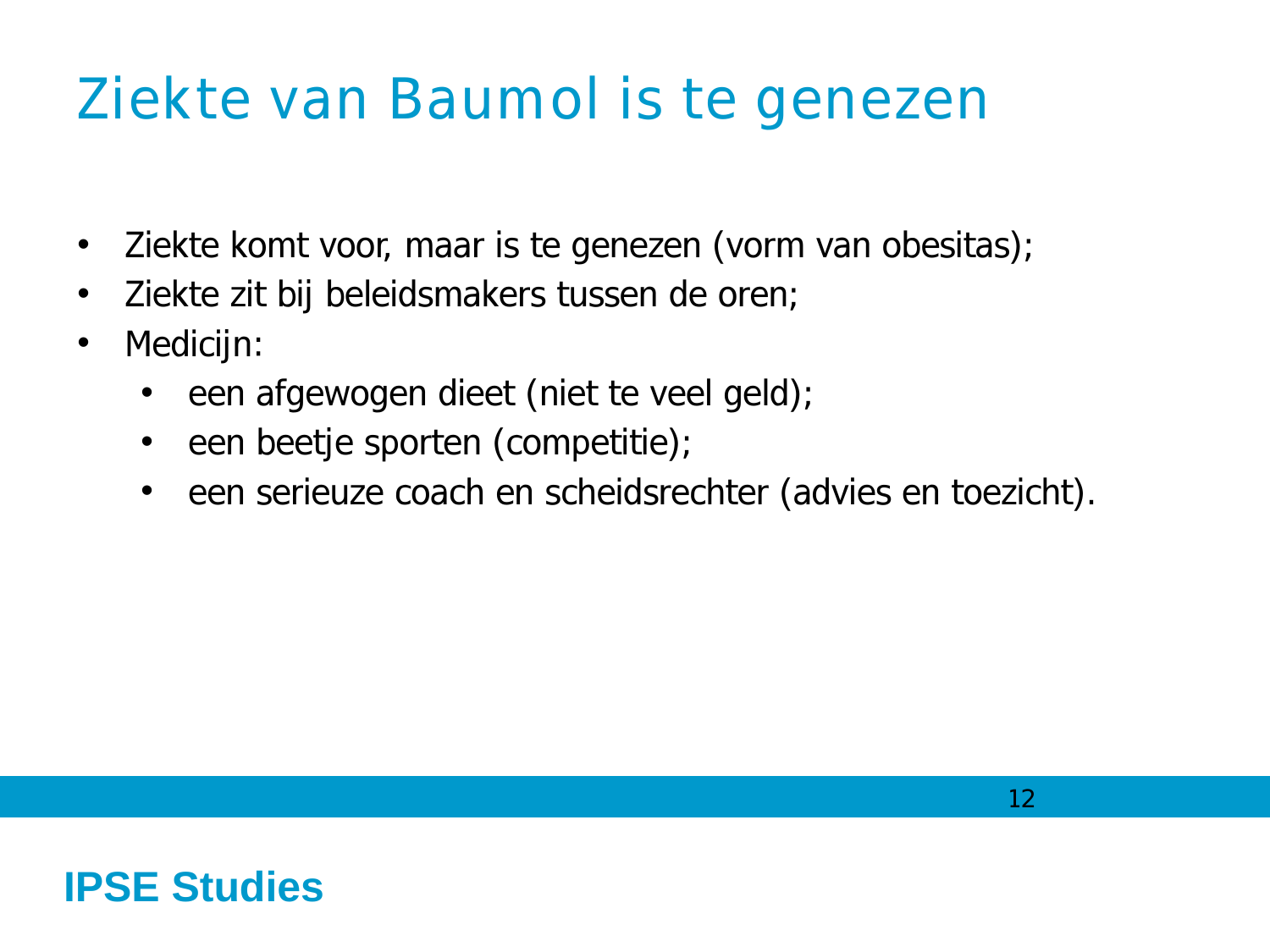

# Ziekte van Baumol is te genezen
Ziekte komt voor, maar is te genezen (vorm van obesitas);
Ziekte zit bij beleidsmakers tussen de oren;
Medicijn:
een afgewogen dieet (niet te veel geld);
een beetje sporten (competitie);
een serieuze coach en scheidsrechter (advies en toezicht).

12